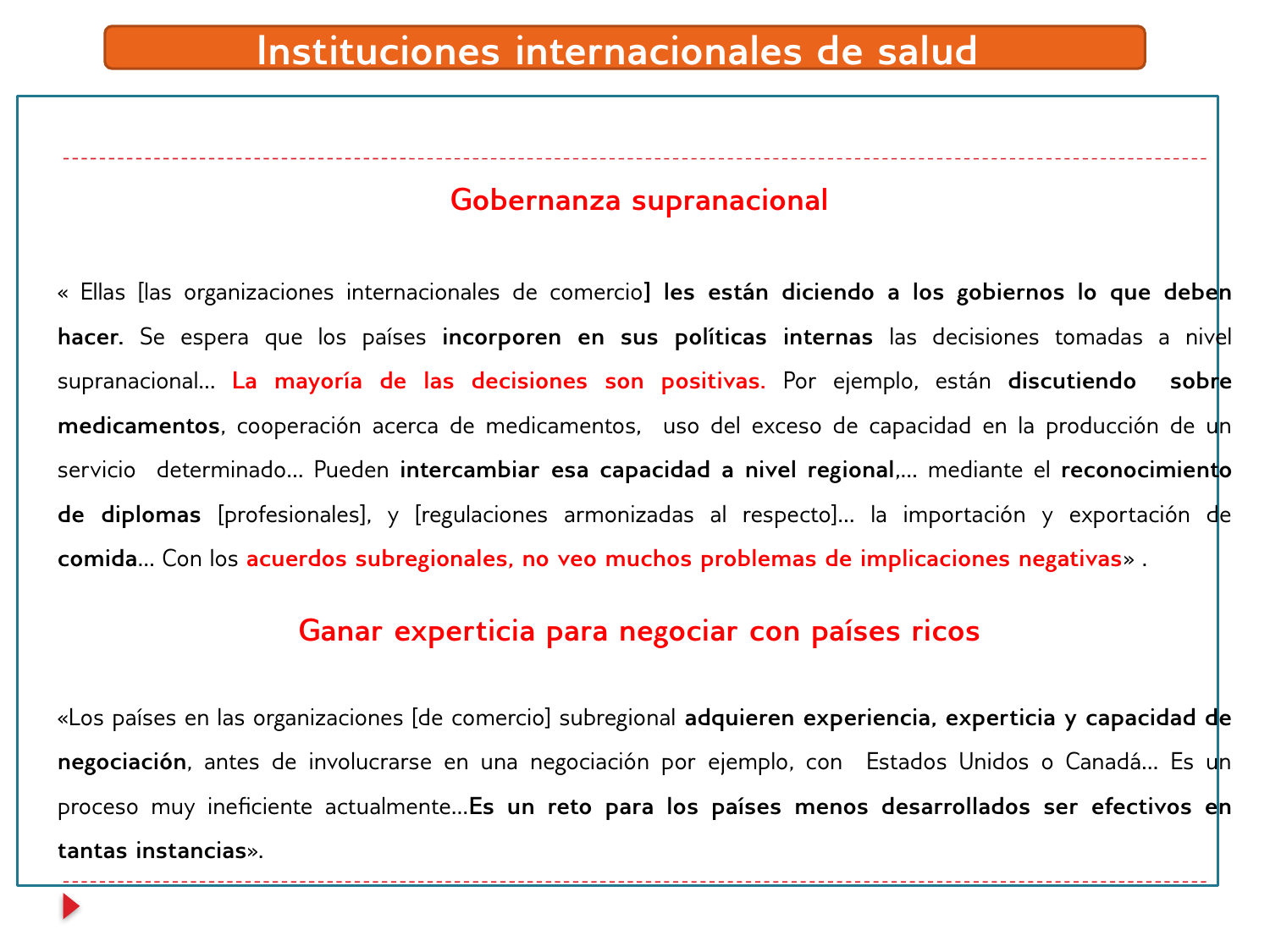

Instituciones internacionales de salud

Gobernanza supranacional

« Ellas [las organizaciones internacionales de comercio] les están diciendo a los gobiernos lo que deben hacer. Se espera que los países incorporen en sus políticas internas las decisiones tomadas a nivel supranacional… La mayoría de las decisiones son positivas. Por ejemplo, están discutiendo  sobre medicamentos, cooperación acerca de medicamentos,  uso del exceso de capacidad en la producción de un servicio  determinado… Pueden intercambiar esa capacidad a nivel regional,… mediante el reconocimiento de diplomas [profesionales], y [regulaciones armonizadas al respecto]… la importación y exportación de comida… Con los acuerdos subregionales, no veo muchos problemas de implicaciones negativas» .

Ganar experticia para negociar con países ricos

«Los países en las organizaciones [de comercio] subregional adquieren experiencia, experticia y capacidad de negociación, antes de involucrarse en una negociación por ejemplo, con  Estados Unidos o Canadá… Es un proceso muy ineficiente actualmente…Es un reto para los países menos desarrollados ser efectivos en tantas instancias».